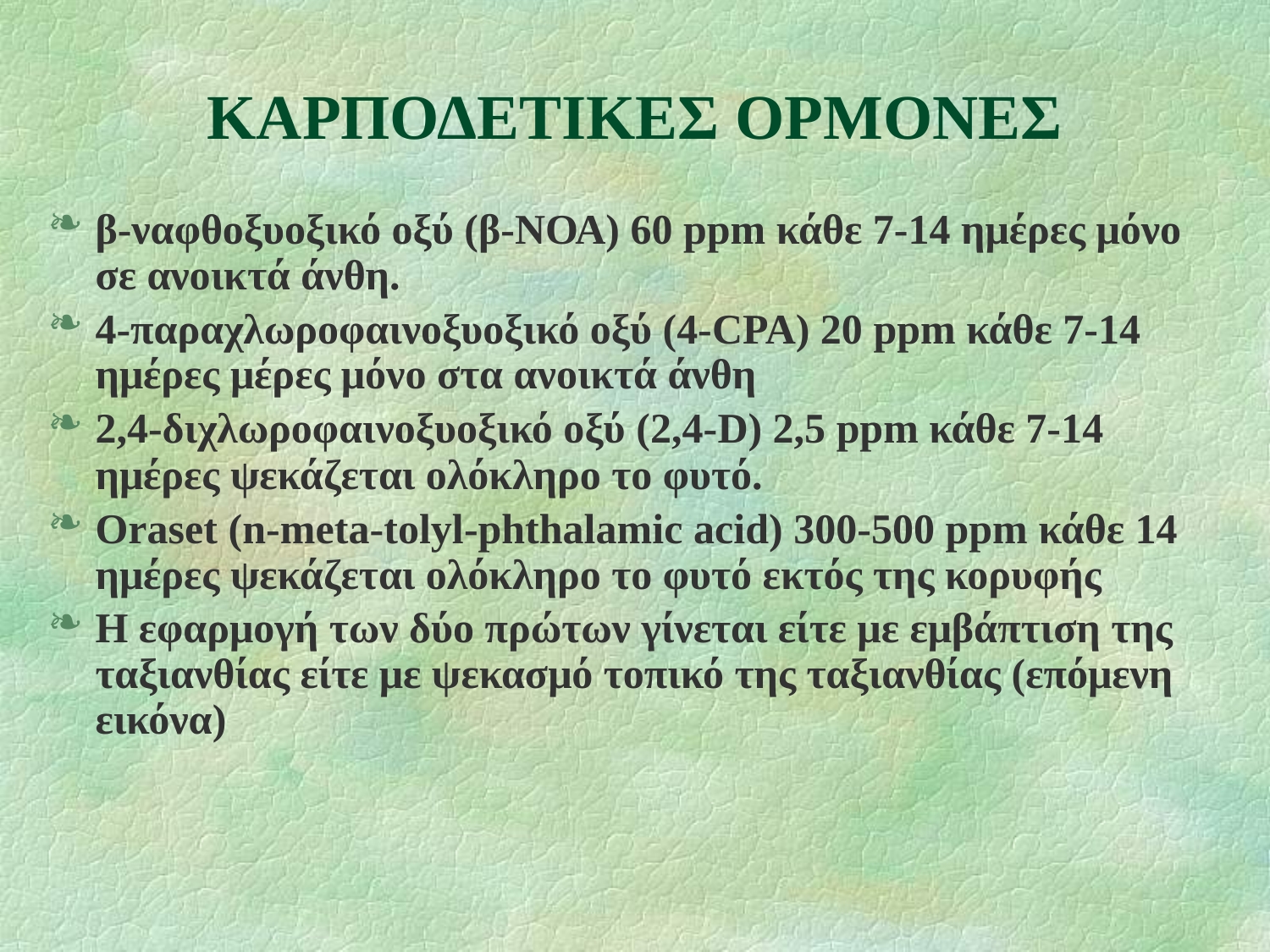

# ΚΑΡΠΟΔΕΤΙΚΕΣ ΟΡΜΟΝΕΣ
β-ναφθοξυοξικό οξύ (β-ΝΟΑ) 60 ppm κάθε 7-14 ημέρες μόνο σε ανοικτά άνθη.
4-παραχλωροφαινοξυοξικό οξύ (4-CPA) 20 ppm κάθε 7-14 ημέρες μέρες μόνο στα ανοικτά άνθη
2,4-διχλωροφαινοξυοξικό οξύ (2,4-D) 2,5 ppm κάθε 7-14 ημέρες ψεκάζεται ολόκληρο το φυτό.
Oraset (n-meta-tolyl-phthalamic acid) 300-500 ppm κάθε 14 ημέρες ψεκάζεται ολόκληρο το φυτό εκτός της κορυφής
Η εφαρμογή των δύο πρώτων γίνεται είτε με εμβάπτιση της ταξιανθίας είτε με ψεκασμό τοπικό της ταξιανθίας (επόμενη εικόνα)